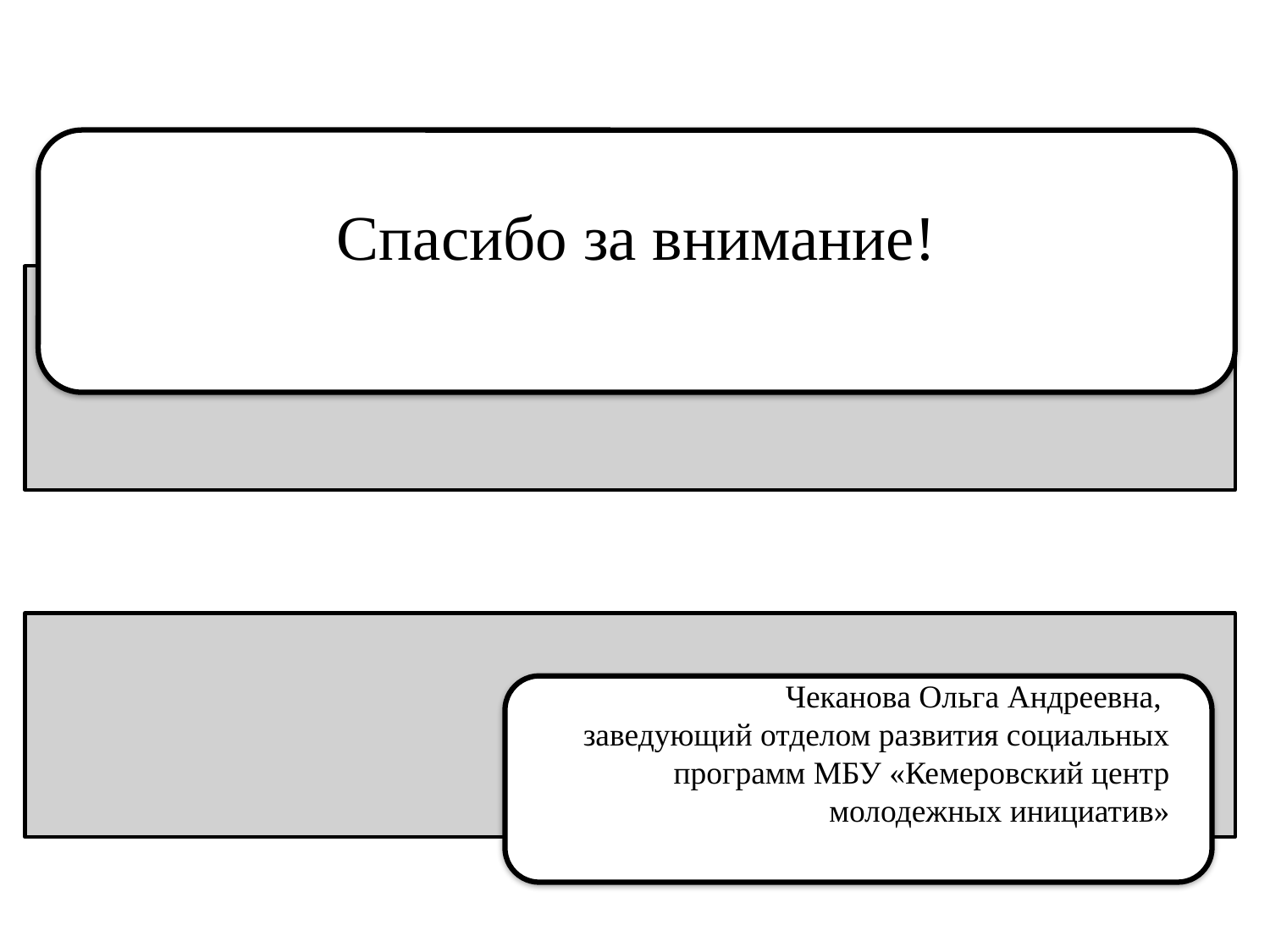

Спасибо за внимание!

Чеканова Ольга Андреевна,
заведующий отделом развития социальных программ МБУ «Кемеровский центр молодежных инициатив»